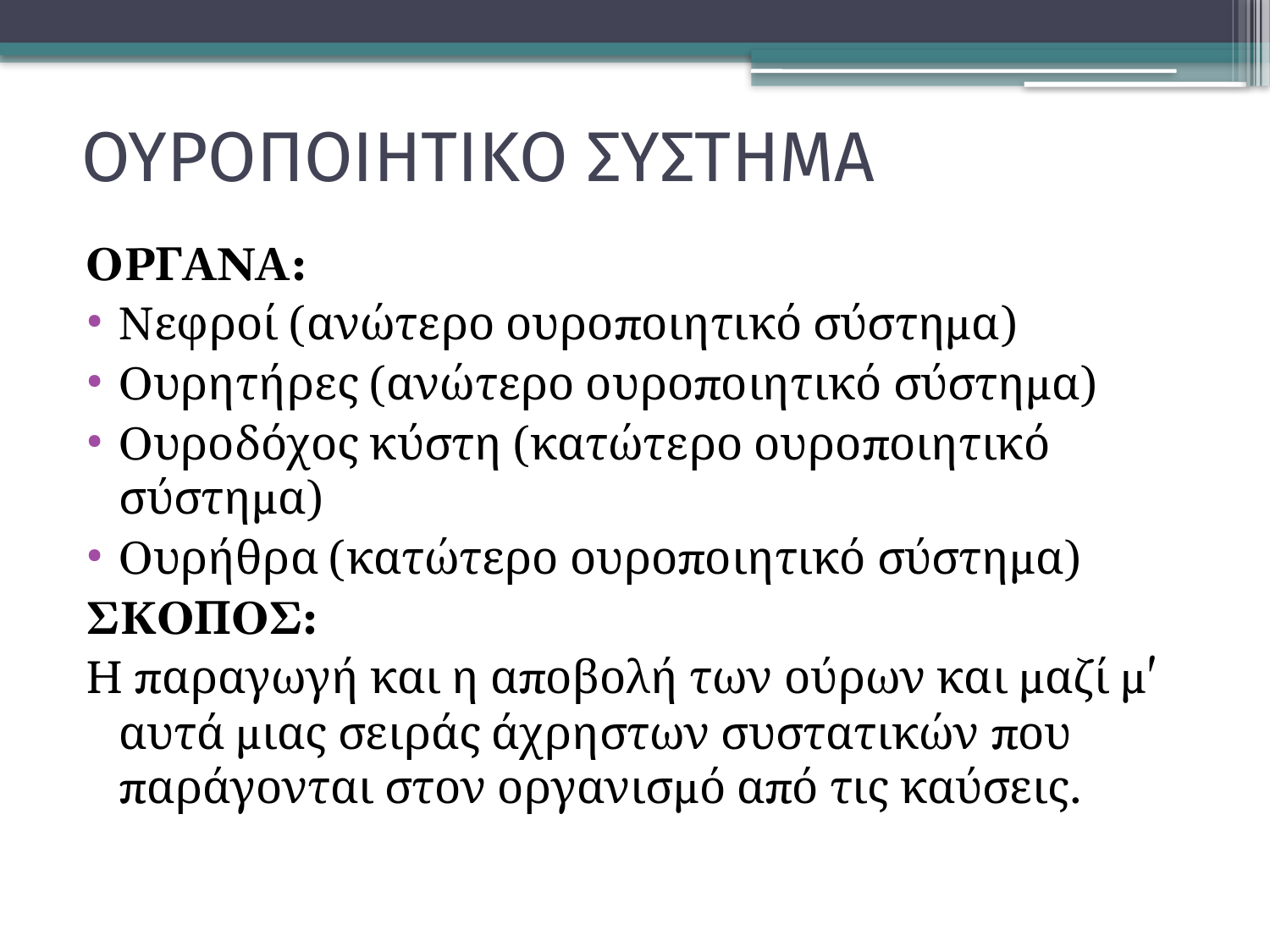

# ΟΥΡΟΠΟΙΗΤΙΚΟ ΣΥΣΤΗΜΑ
ΟΡΓΑΝΑ:
Νεφροί (ανώτερο ουροποιητικό σύστημα)
Ουρητήρες (ανώτερο ουροποιητικό σύστημα)
Ουροδόχος κύστη (κατώτερο ουροποιητικό σύστημα)
Ουρήθρα (κατώτερο ουροποιητικό σύστημα)
ΣΚΟΠΟΣ:
Η παραγωγή και η αποβολή των ούρων και μαζί μ' αυτά μιας σειράς άχρηστων συστατικών που παράγονται στον οργανισμό από τις καύσεις.